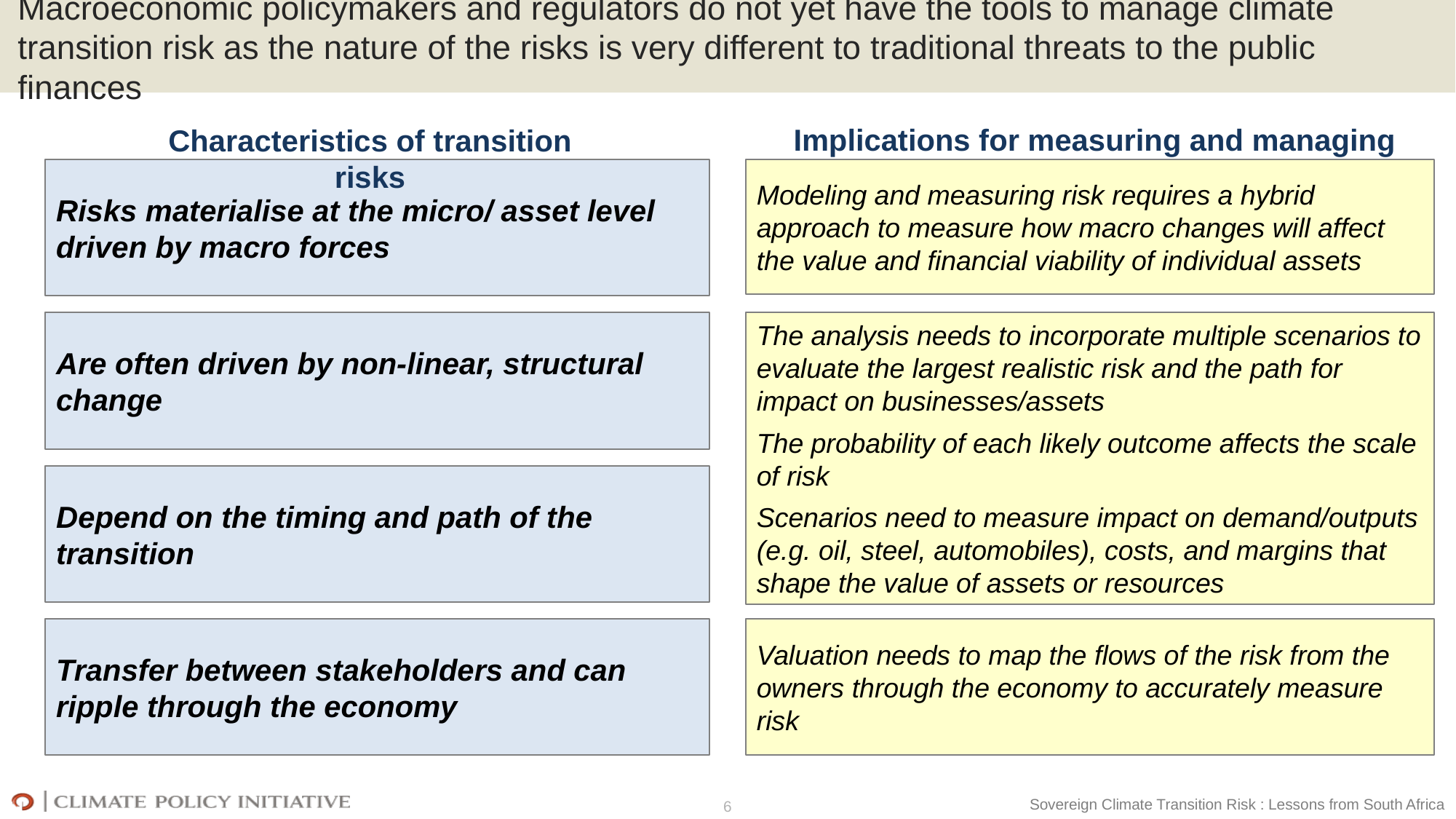

# Macroeconomic policymakers and regulators do not yet have the tools to manage climate transition risk as the nature of the risks is very different to traditional threats to the public finances
Implications for measuring and managing risks
Characteristics of transition risks
Risks materialise at the micro/ asset level driven by macro forces
Modeling and measuring risk requires a hybrid approach to measure how macro changes will affect the value and financial viability of individual assets
Are often driven by non-linear, structural change
The analysis needs to incorporate multiple scenarios to evaluate the largest realistic risk and the path for impact on businesses/assets
The probability of each likely outcome affects the scale of risk
Scenarios need to measure impact on demand/outputs (e.g. oil, steel, automobiles), costs, and margins that shape the value of assets or resources
Depend on the timing and path of the transition
Transfer between stakeholders and can ripple through the economy
Valuation needs to map the flows of the risk from the owners through the economy to accurately measure risk
6